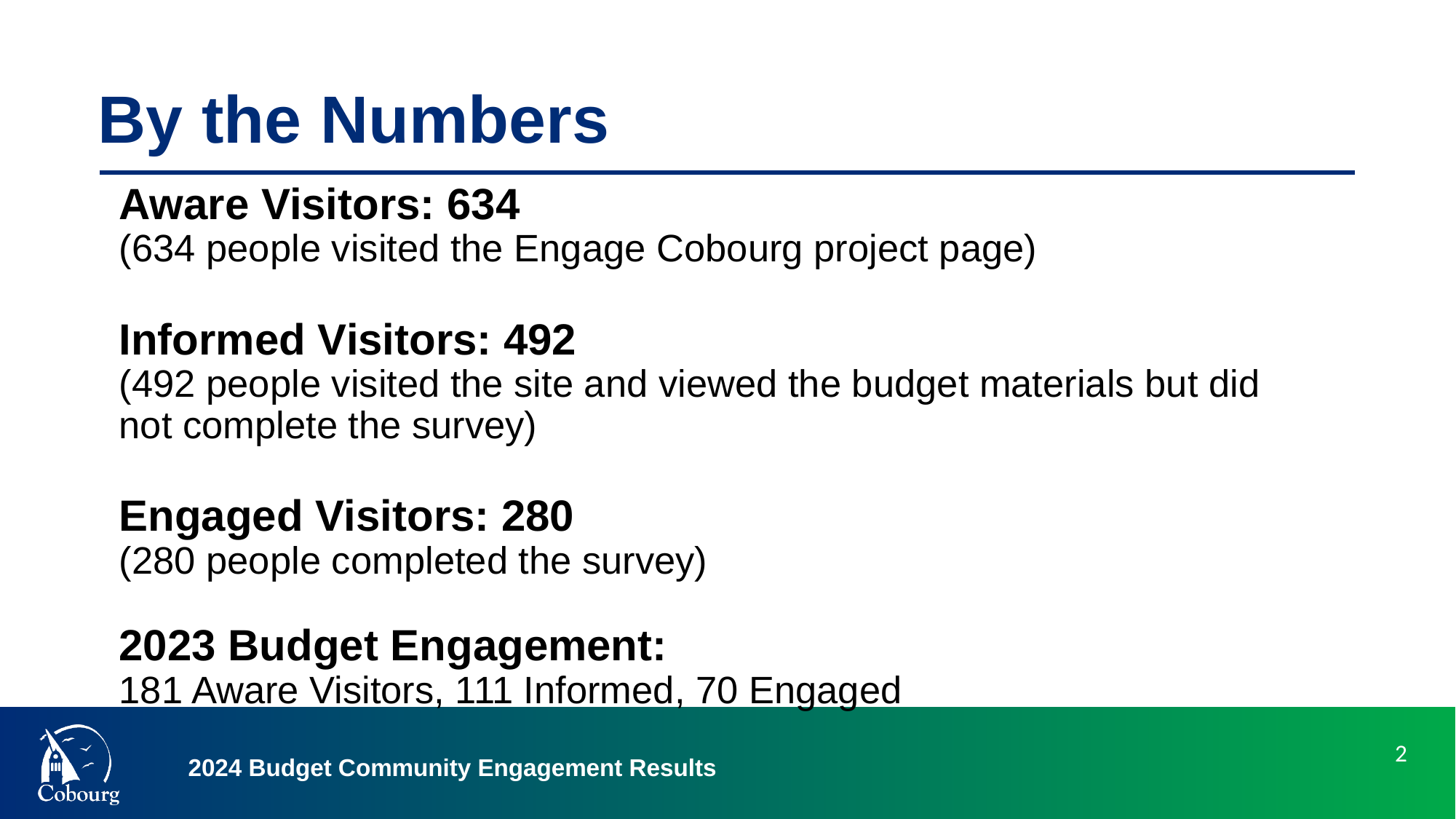

# By the Numbers
Aware Visitors: 634
(634 people visited the Engage Cobourg project page)

Informed Visitors: 492
(492 people visited the site and viewed the budget materials but did not complete the survey)

Engaged Visitors: 280
(280 people completed the survey)

2023 Budget Engagement:
181 Aware Visitors, 111 Informed, 70 Engaged
2024 Budget Community Engagement Results